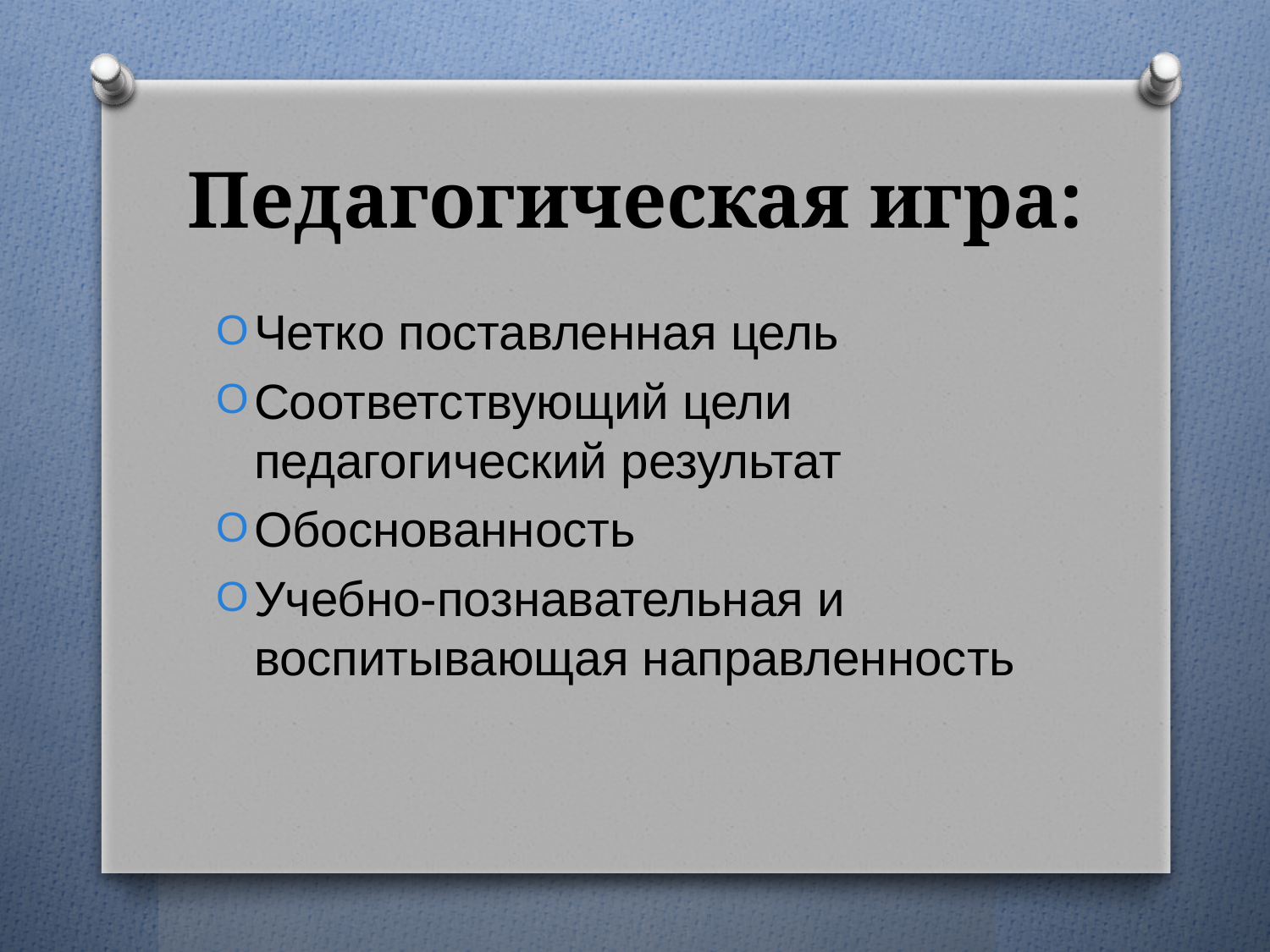

# Педагогическая игра:
Четко поставленная цель
Соответствующий цели педагогический результат
Обоснованность
Учебно-познавательная и воспитывающая направленность